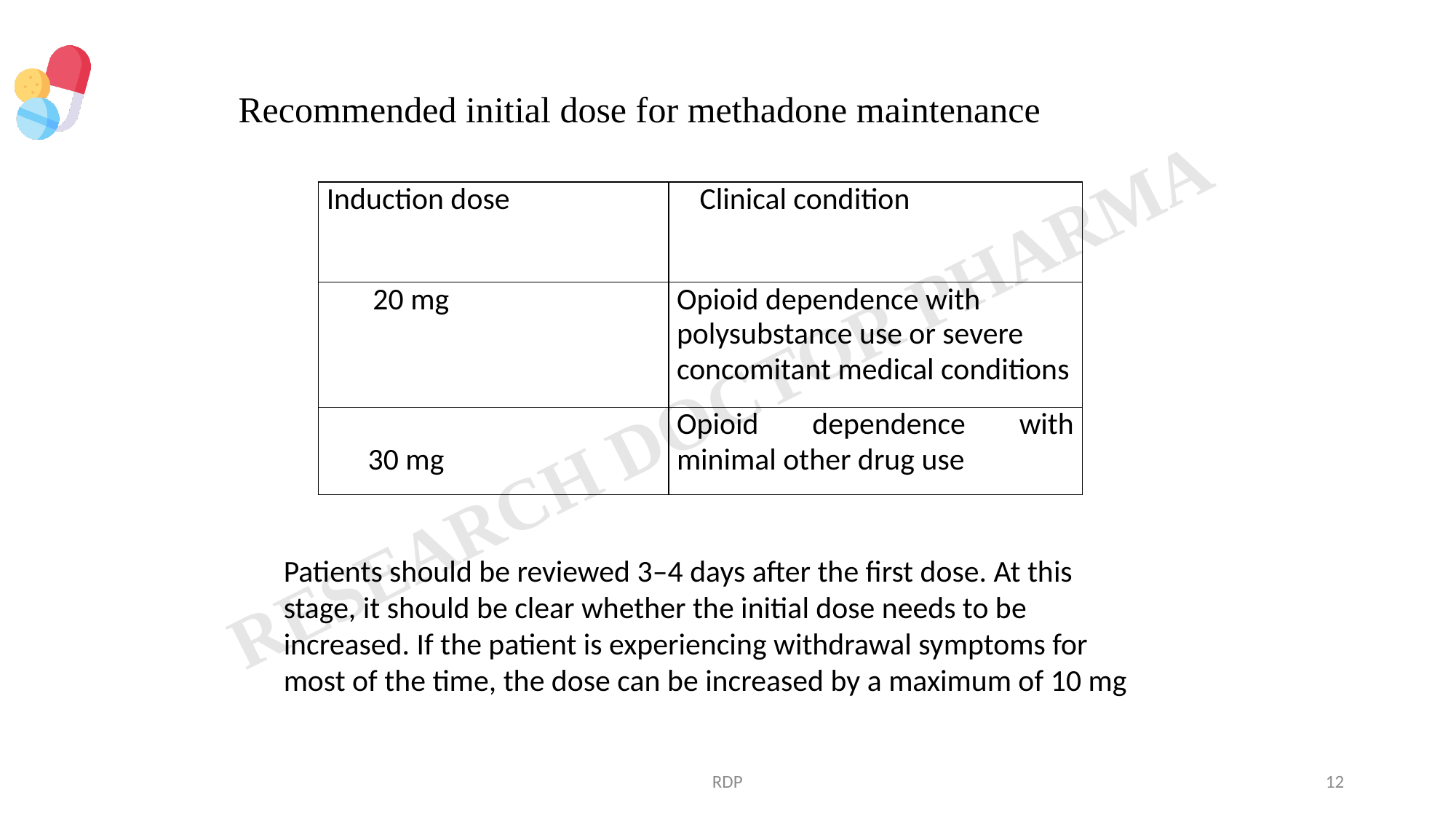

Recommended initial dose for methadone maintenance
Induction
| Induction dose | C Clinical condition loi |
| --- | --- |
| 22020 mg | Opioid dependence with polysubstance use or severe concomitant medical conditions |
| 30 mg | Opioid dependence with minimal other drug use |
Patients should be reviewed 3–4 days after the first dose. At this stage, it should be clear whether the initial dose needs to be increased. If the patient is experiencing withdrawal symptoms for most of the time, the dose can be increased by a maximum of 10 mg

RDP
12